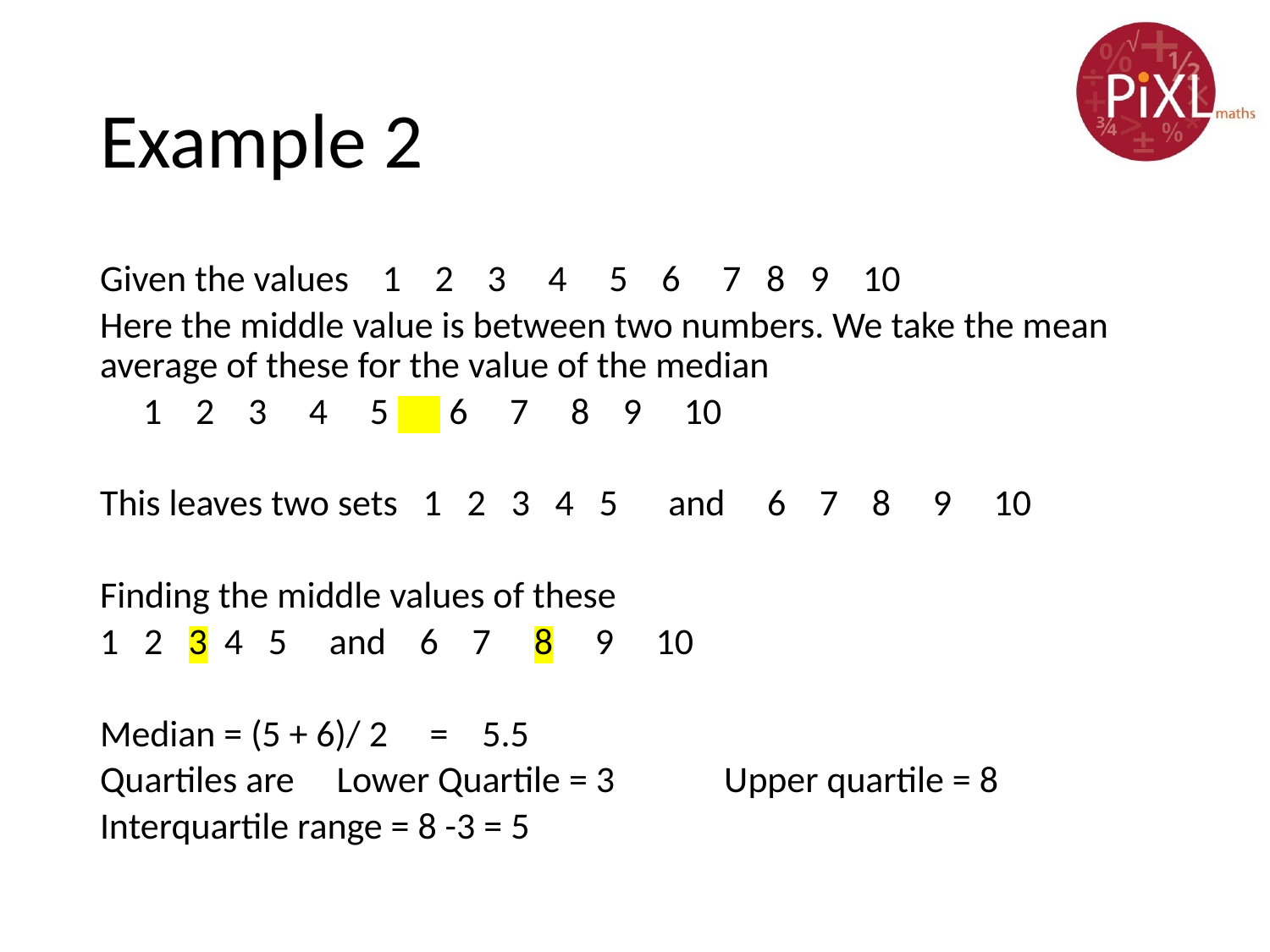

# Example 2
Given the values    1    2    3     4     5    6     7   8   9    10
Here the middle value is between two numbers. We take the mean average of these for the value of the median
    		1    2    3     4     5       6     7     8    9     10

This leaves two sets   1   2   3   4   5      and     6    7    8     9     10

Finding the middle values of these
1   2   3  4   5     and    6    7     8     9     10

Median = (5 + 6)/ 2     =    5.5
Quartiles are     Lower Quartile = 3             Upper quartile = 8
Interquartile range = 8 -3 = 5